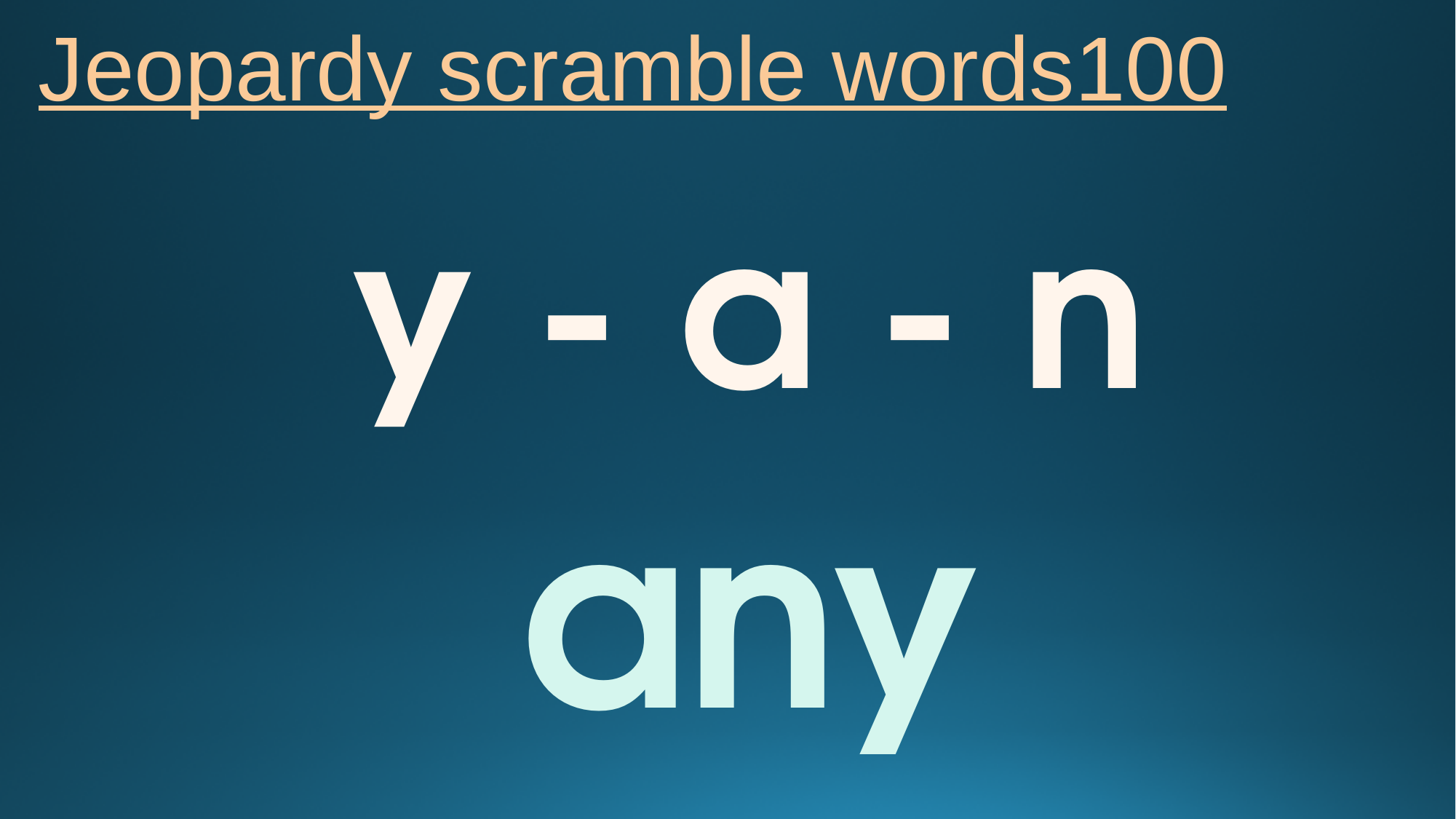

# Jeopardy scramble words100
y - a - n
any